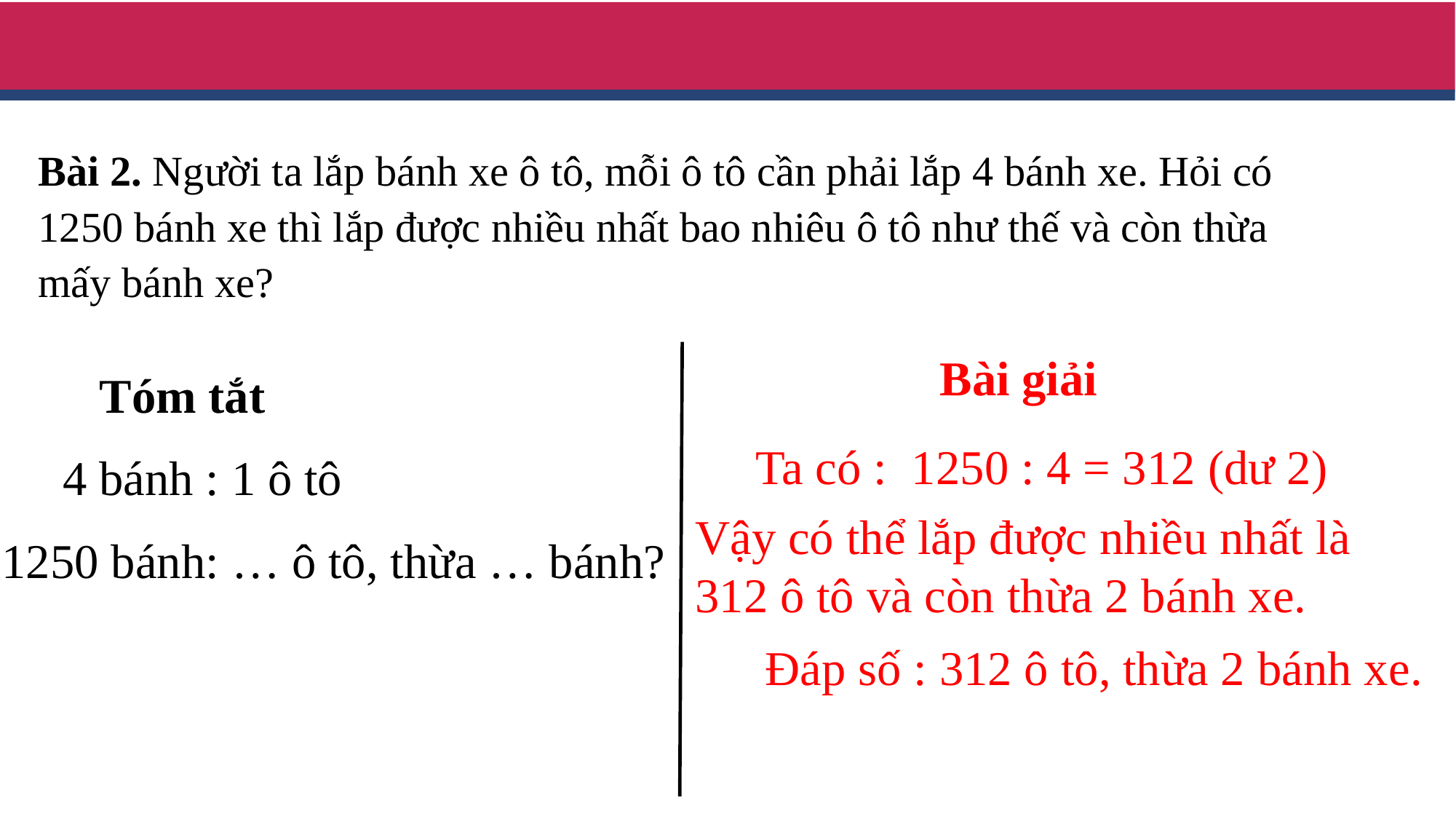

Bài 2. Người ta lắp bánh xe ô tô, mỗi ô tô cần phải lắp 4 bánh xe. Hỏi có 1250 bánh xe thì lắp được nhiều nhất bao nhiêu ô tô như thế và còn thừa mấy bánh xe?
Bài giải
        Tóm tắt
     4 bánh : 1 ô tô
1250 bánh: … ô tô, thừa … bánh?
Ta có :  1250 : 4 = 312 (dư 2)
Vậy có thể lắp được nhiều nhất là 312 ô tô và còn thừa 2 bánh xe.
Đáp số : 312 ô tô, thừa 2 bánh xe.